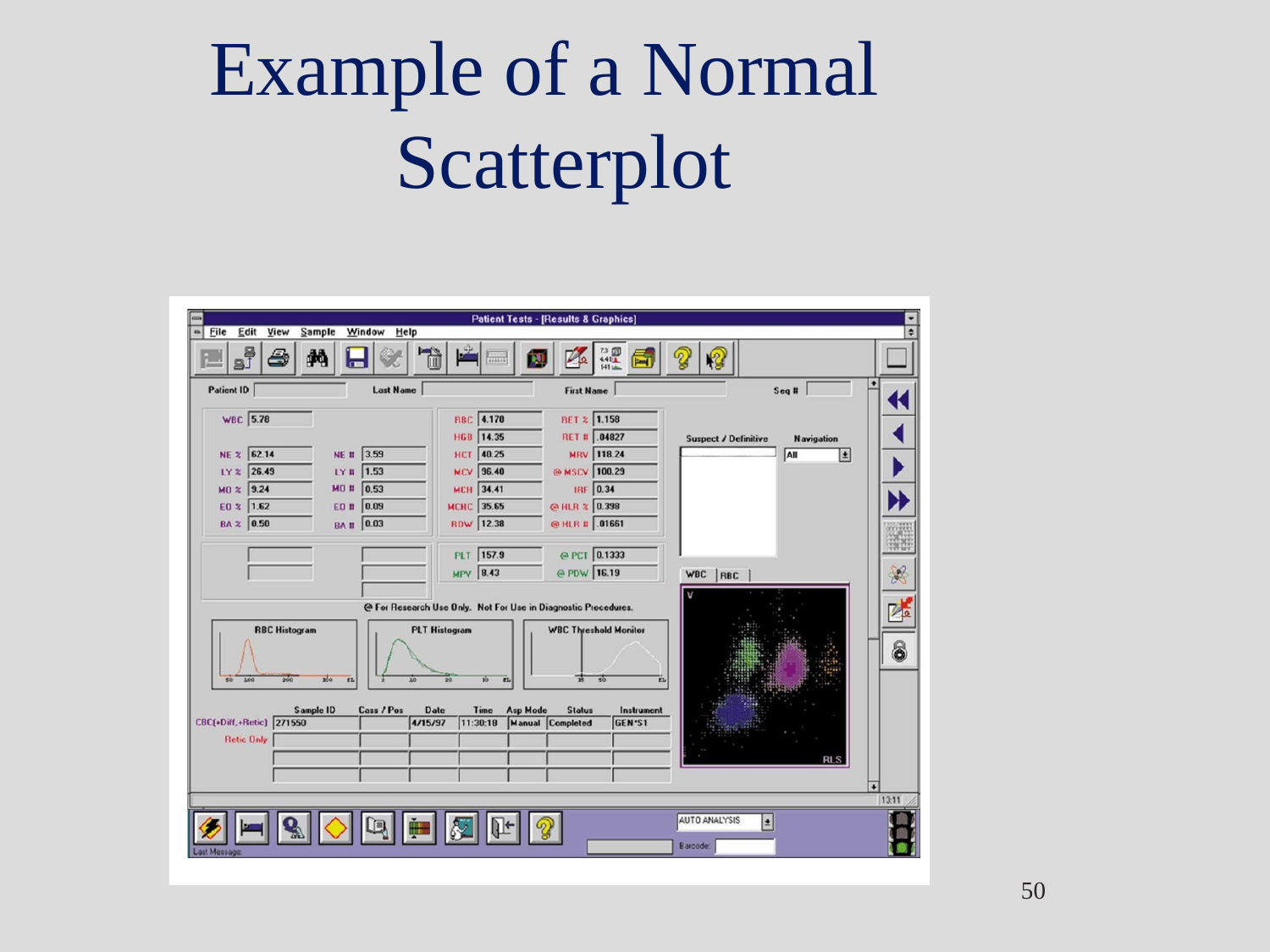

# Example of a Normal  Scatterplot

50